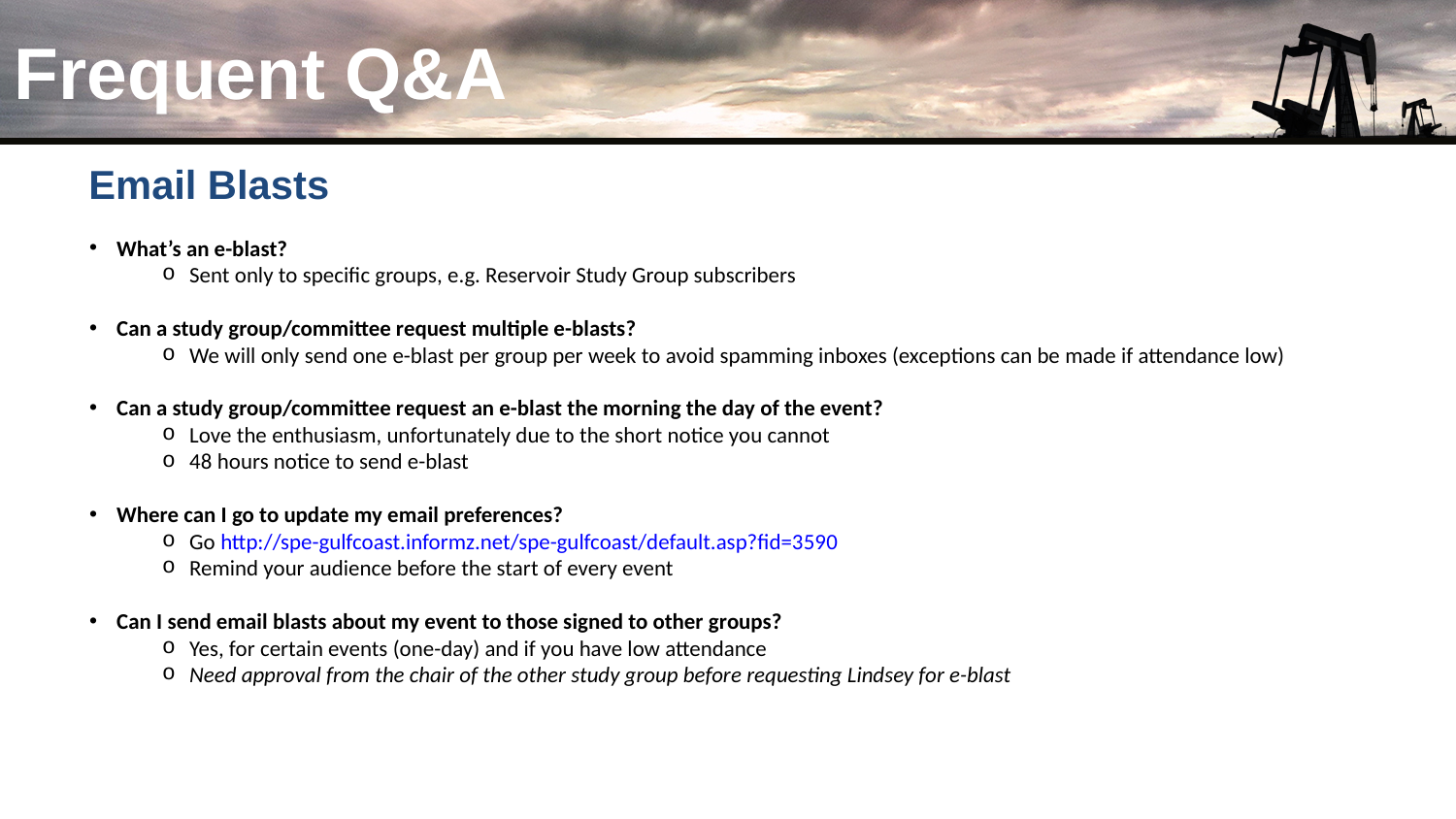

# Frequent Q&A
Email Blasts
What’s an e-blast?
Sent only to specific groups, e.g. Reservoir Study Group subscribers

Can a study group/committee request multiple e-blasts?
We will only send one e-blast per group per week to avoid spamming inboxes (exceptions can be made if attendance low)

Can a study group/committee request an e-blast the morning the day of the event?
Love the enthusiasm, unfortunately due to the short notice you cannot
48 hours notice to send e-blast

Where can I go to update my email preferences?
Go http://spe-gulfcoast.informz.net/spe-gulfcoast/default.asp?fid=3590
Remind your audience before the start of every event

Can I send email blasts about my event to those signed to other groups?
Yes, for certain events (one-day) and if you have low attendance
Need approval from the chair of the other study group before requesting Lindsey for e-blast